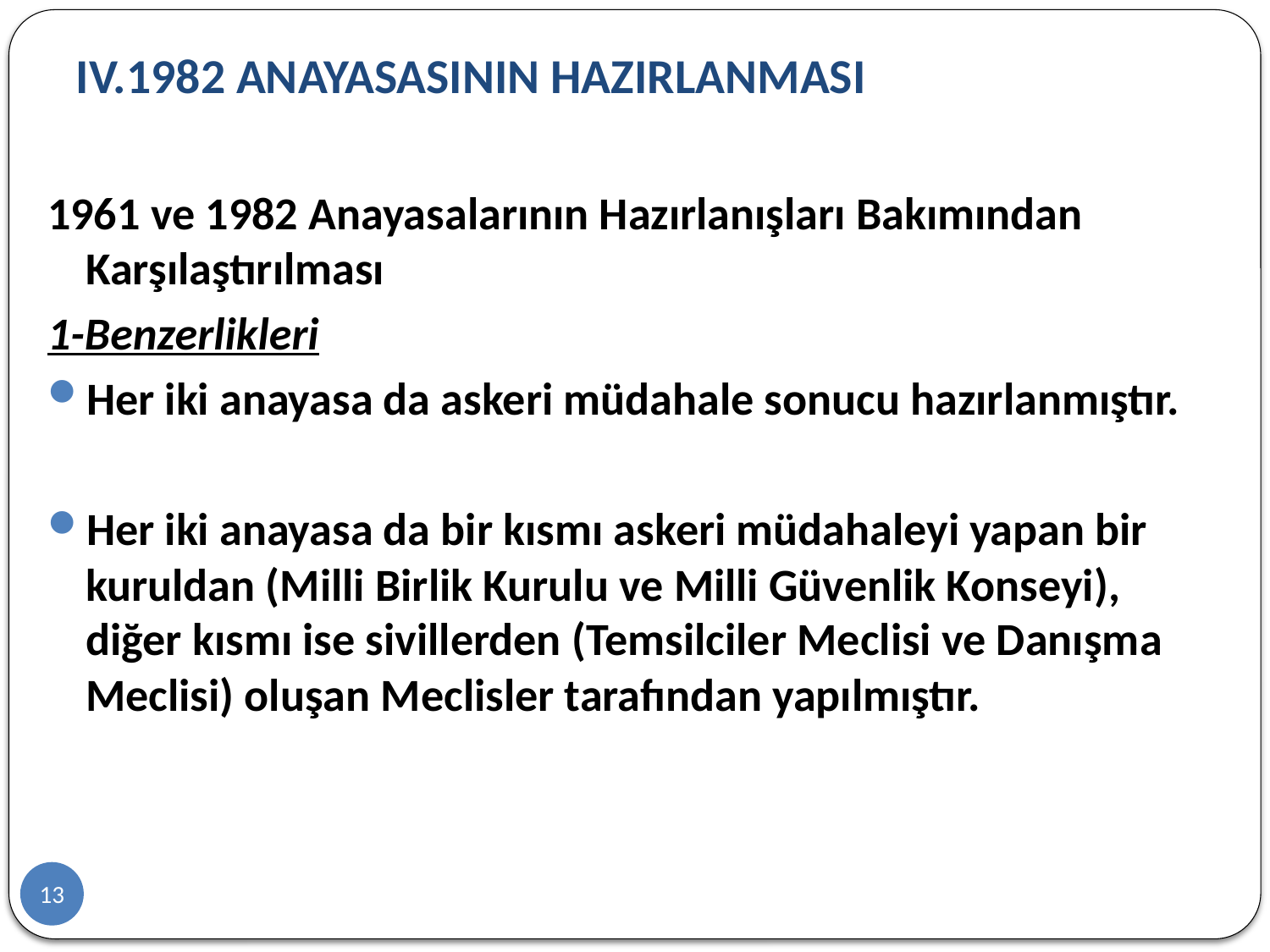

# IV.1982 ANAYASASININ HAZIRLANMASI

1961 ve 1982 Anayasalarının Hazırlanışları Bakımından Karşılaştırılması
1-Benzerlikleri
Her iki anayasa da askeri müdahale sonucu hazırlanmıştır.

Her iki anayasa da bir kısmı askeri müdahaleyi yapan bir kuruldan (Milli Birlik Kurulu ve Milli Güvenlik Konseyi), diğer kısmı ise sivillerden (Temsilciler Meclisi ve Danışma Meclisi) oluşan Meclisler tarafından yapılmıştır.

13